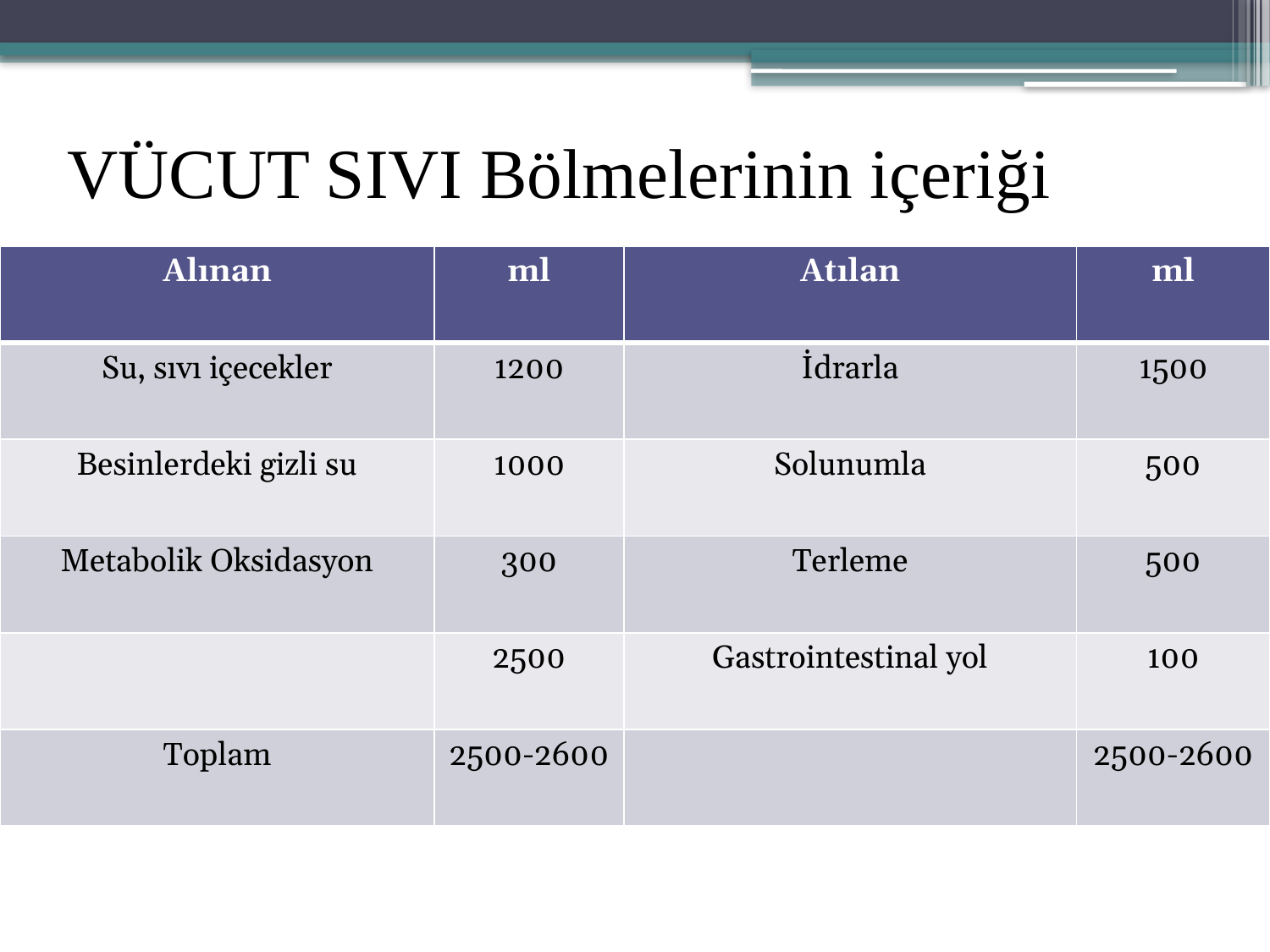

# VÜCUT SIVI Bölmelerinin içeriği
| Alınan | ml | Atılan | ml |
| --- | --- | --- | --- |
| Su, sıvı içecekler | 1200 | İdrarla | 1500 |
| Besinlerdeki gizli su | 1000 | Solunumla | 500 |
| Metabolik Oksidasyon | 300 | Terleme | 500 |
|  | 2500 | Gastrointestinal yol | 100 |
| Toplam | 2500-2600 |  | 2500-2600 |